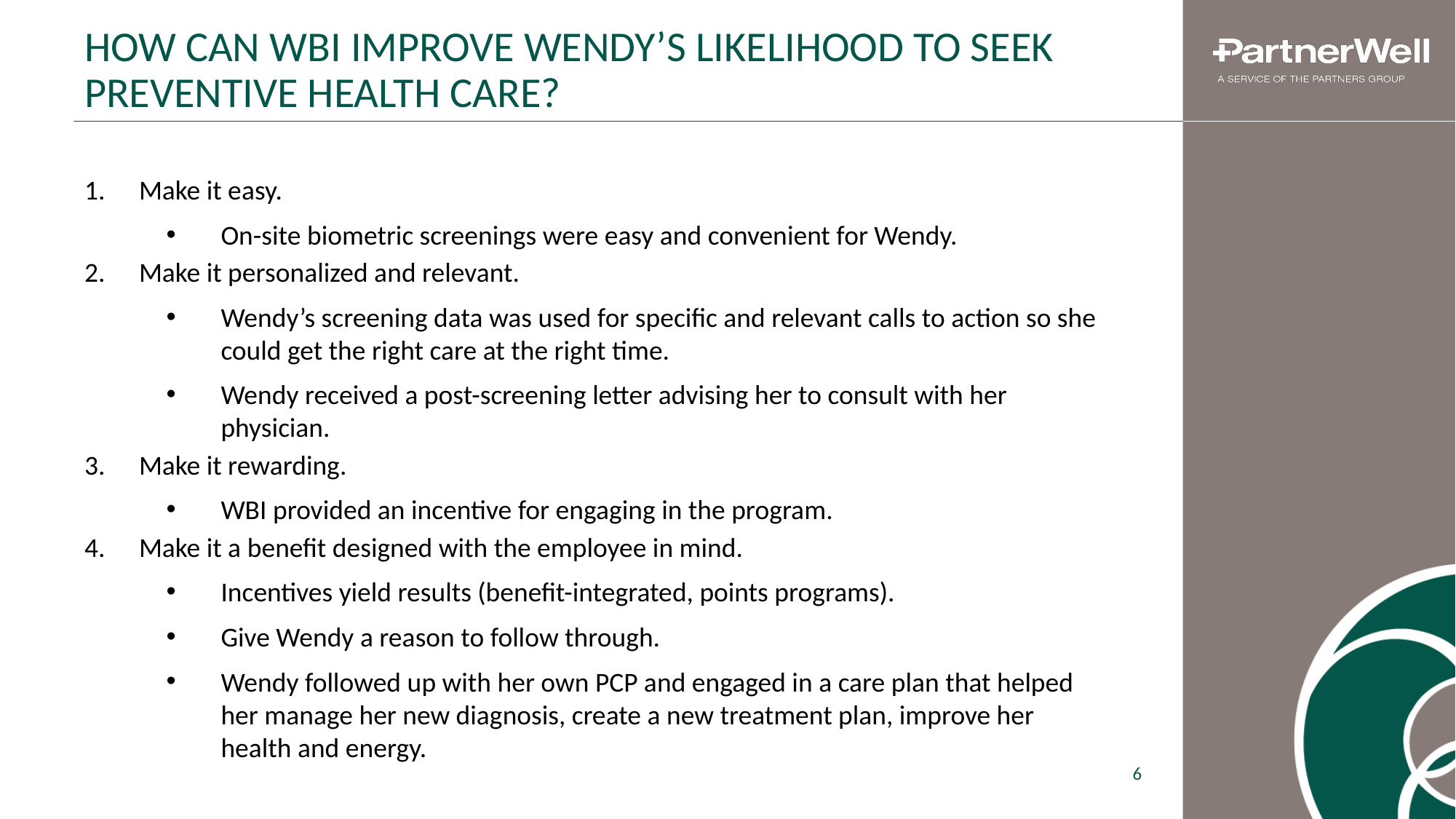

How can WBI improve Wendy’s likelihood to seek preventive health care?
Make it easy.
On-site biometric screenings were easy and convenient for Wendy.
Make it personalized and relevant.
Wendy’s screening data was used for specific and relevant calls to action so she could get the right care at the right time.
Wendy received a post-screening letter advising her to consult with her physician.
Make it rewarding.
WBI provided an incentive for engaging in the program.
Make it a benefit designed with the employee in mind.
Incentives yield results (benefit-integrated, points programs).
Give Wendy a reason to follow through.
Wendy followed up with her own PCP and engaged in a care plan that helped her manage her new diagnosis, create a new treatment plan, improve her health and energy.